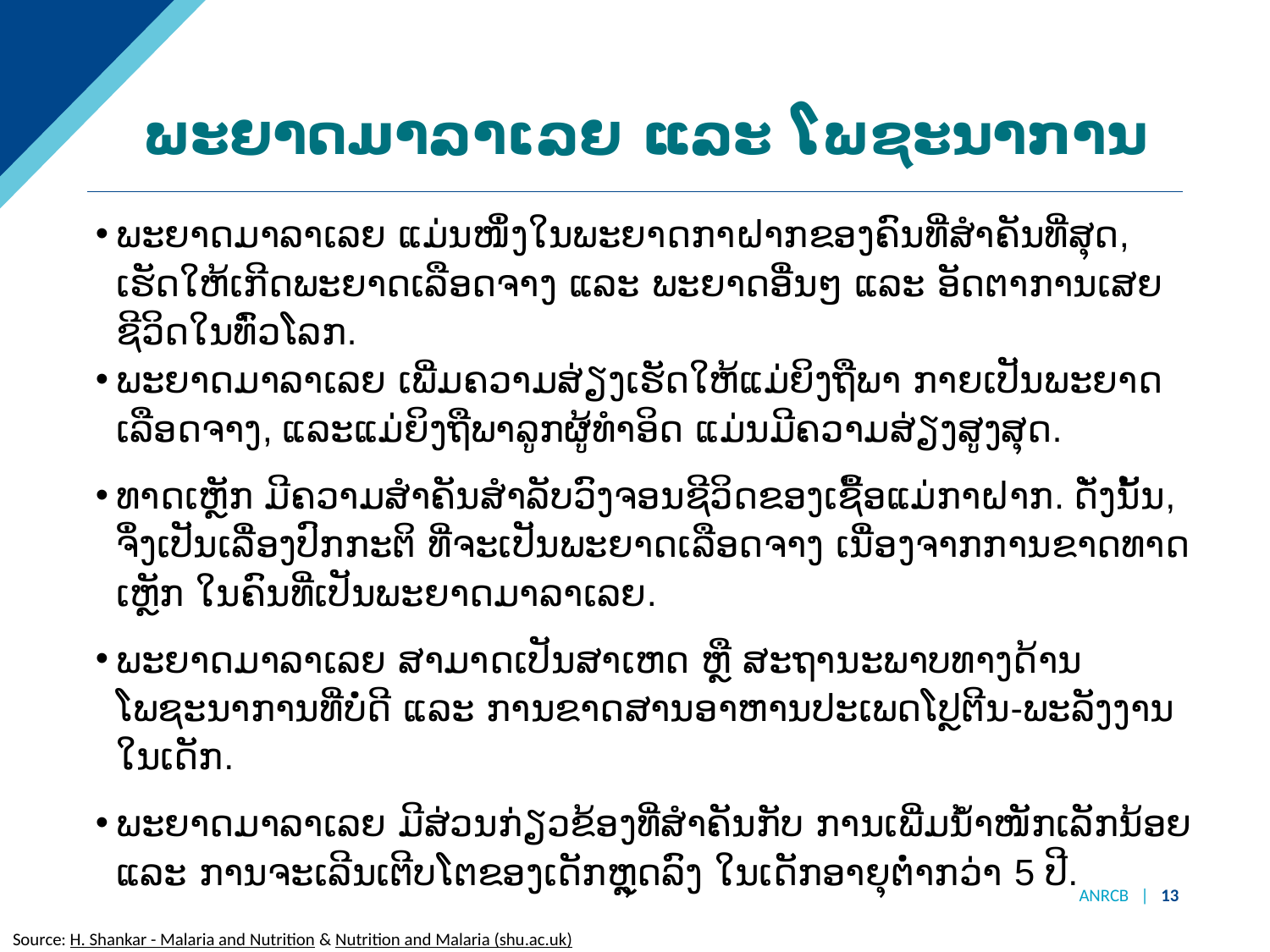

# ພະຍາດມາລາເລຍ ແລະ ໂພຊະນາການ
ພະຍາດມາລາເລຍ ແມ່ນໜຶ່ງໃນພະຍາດກາຝາກຂອງຄົນທີ່ສຳຄັນທີ່ສຸດ, ເຮັດໃຫ້ເກີດພະຍາດເລືອດຈາງ ແລະ ພະຍາດອື່ນໆ ແລະ ອັດຕາການເສຍຊີວິດໃນທົ່ວໂລກ.
ພະຍາດມາລາເລຍ ເພີ່ມຄວາມສ່ຽງເຮັດໃຫ້ແມ່ຍິງຖືພາ ກາຍເປັນພະຍາດເລືອດຈາງ, ແລະແມ່ຍິງຖືພາລູກຜູ້ທໍາອິດ ແມ່ນມີຄວາມສ່ຽງສູງສຸດ.
ທາດເຫຼັກ ມີຄວາມສຳຄັນສຳລັບວົງຈອນຊີວິດຂອງເຊື້ອແມ່ກາຝາກ. ດັ່ງນັ້ນ, ຈຶ່ງເປັນເລື່ອງປົກກະຕິ ທີ່ຈະເປັນພະຍາດເລືອດຈາງ ເນື່ອງຈາກການຂາດທາດເຫຼັກ ໃນຄົນທີ່ເປັນພະຍາດມາລາເລຍ.
ພະຍາດມາລາເລຍ ສາມາດເປັນສາເຫດ ຫຼື ສະຖານະພາບທາງດ້ານໂພຊະນາການທີ່ບໍ່ດີ ແລະ ການຂາດສານອາຫານປະເພດໂປຼຕີນ-ພະລັງງານໃນເດັກ.
ພະຍາດມາລາເລຍ ມີສ່ວນກ່ຽວຂ້ອງທີ່ສຳຄັນກັບ ການເພີ່ມນ້ຳໜັກເລັກນ້ອຍ ແລະ ການຈະເລີນເຕີບໂຕຂອງເດັກຫຼຸດລົງ ໃນເດັກອາຍຸຕໍ່າກວ່າ 5 ປີ.
ANRCB   |   13
Source: H. Shankar - Malaria and Nutrition & Nutrition and Malaria (shu.ac.uk)